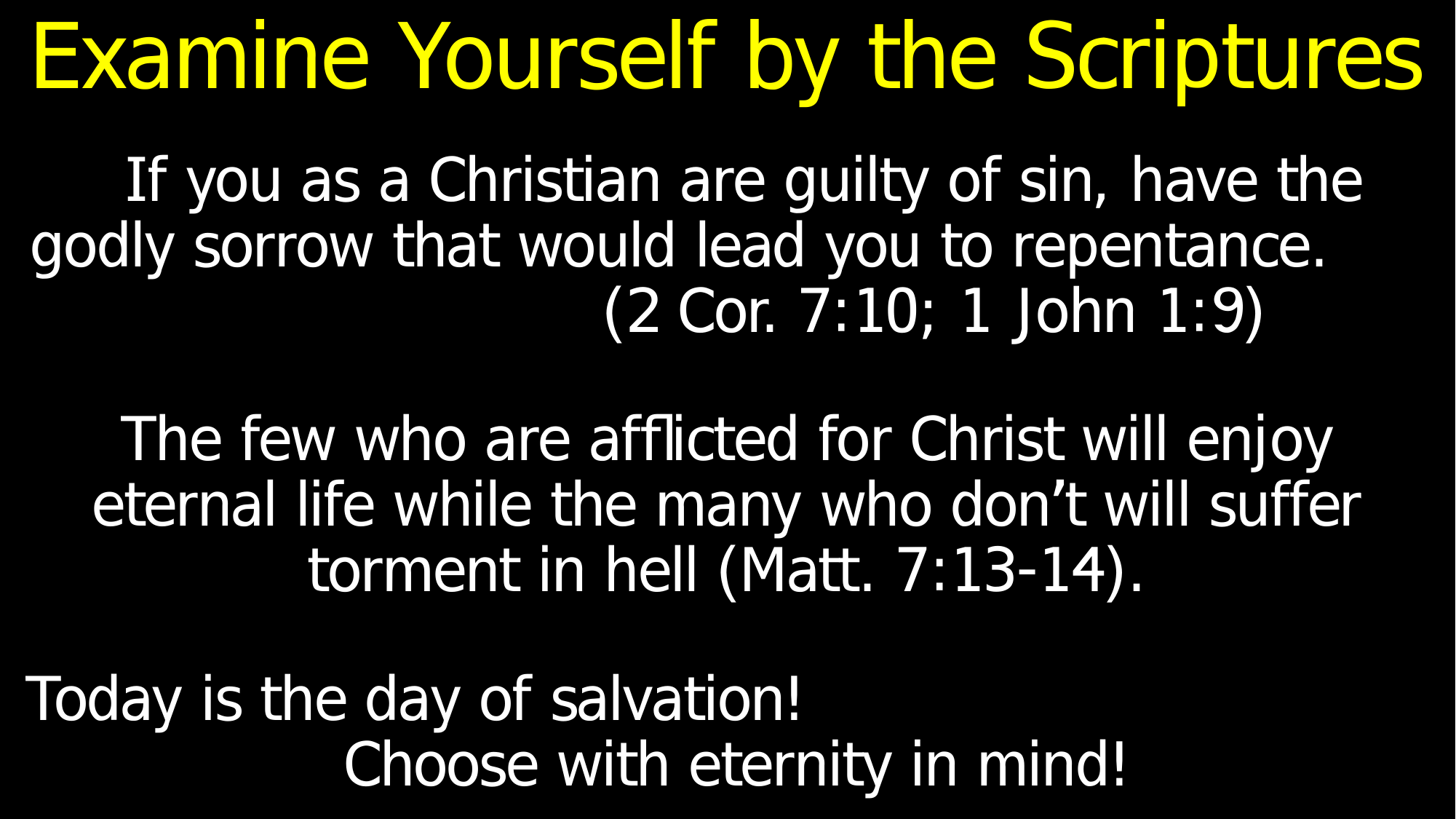

# Examine Yourself by the Scriptures

  If you as a Christian are guilty of sin, have the godly sorrow that would lead you to repentance.                            (2 Cor. 7:10; 1 John 1:9)

The few who are afflicted for Christ will enjoy eternal life while the many who don’t will suffer torment in hell (Matt. 7:13-14).

Today is the day of salvation!                                   Choose with eternity in mind!